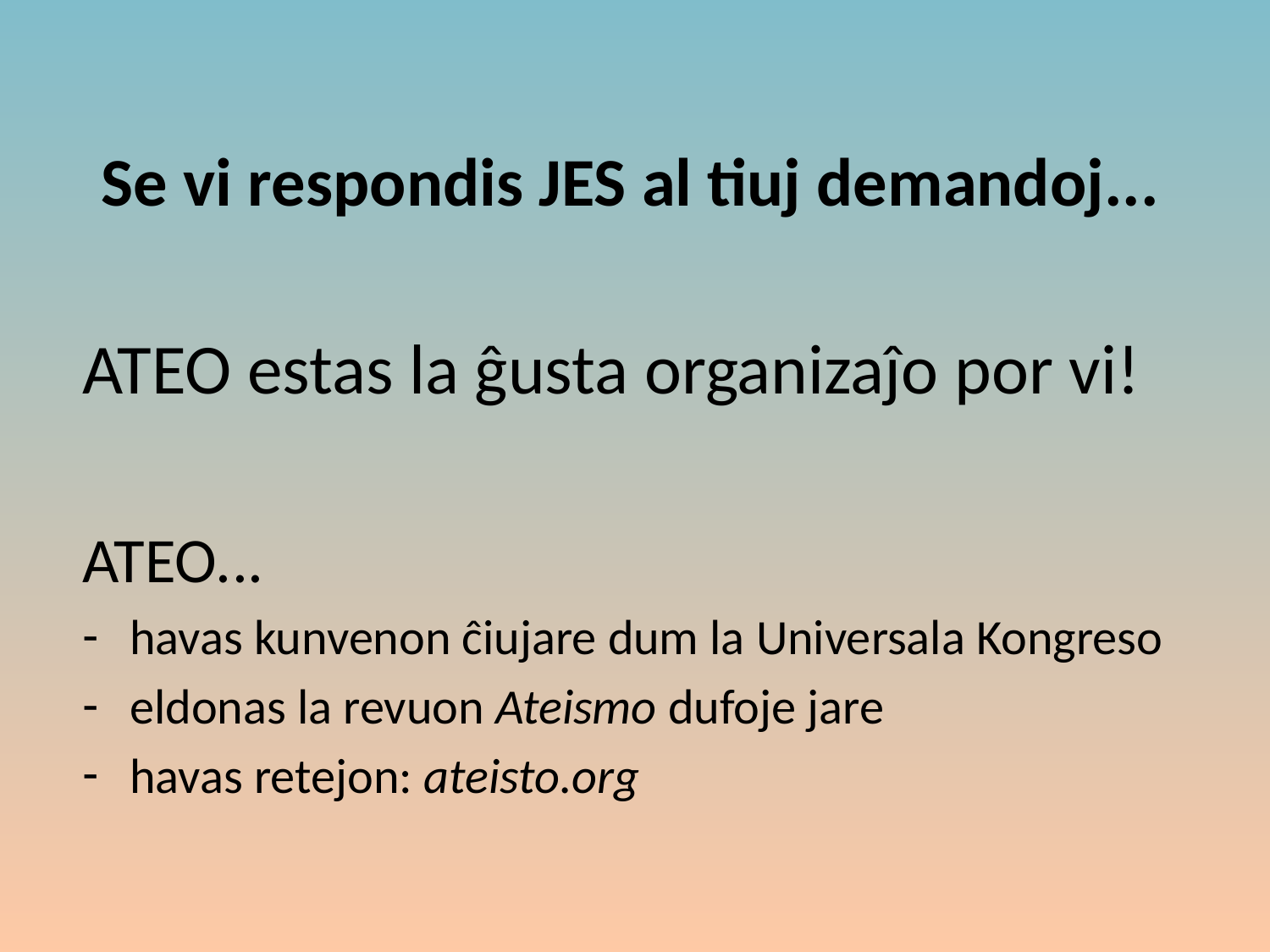

# Se vi respondis JES al tiuj demandoj...
ATEO estas la ĝusta organizaĵo por vi!

ATEO...
havas kunvenon ĉiujare dum la Universala Kongreso
eldonas la revuon Ateismo dufoje jare
havas retejon: ateisto.org